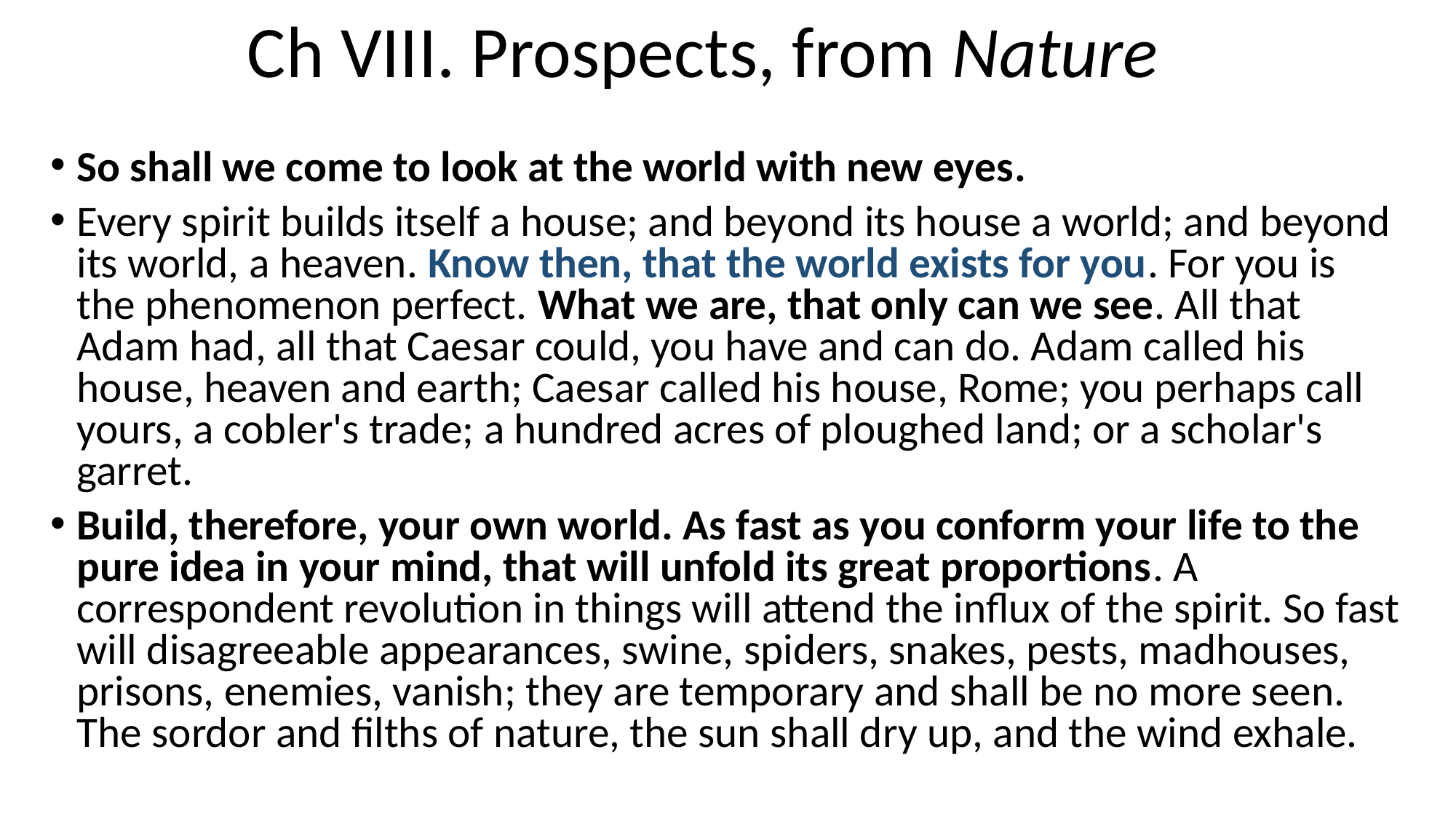

# Ch VIII. Prospects, from Nature
So shall we come to look at the world with new eyes.
Every spirit builds itself a house; and beyond its house a world; and beyond its world, a heaven. Know then, that the world exists for you. For you is the phenomenon perfect. What we are, that only can we see. All that Adam had, all that Caesar could, you have and can do. Adam called his house, heaven and earth; Caesar called his house, Rome; you perhaps call yours, a cobler's trade; a hundred acres of ploughed land; or a scholar's garret.
Build, therefore, your own world. As fast as you conform your life to the pure idea in your mind, that will unfold its great proportions. A correspondent revolution in things will attend the influx of the spirit. So fast will disagreeable appearances, swine, spiders, snakes, pests, madhouses, prisons, enemies, vanish; they are temporary and shall be no more seen. The sordor and filths of nature, the sun shall dry up, and the wind exhale.